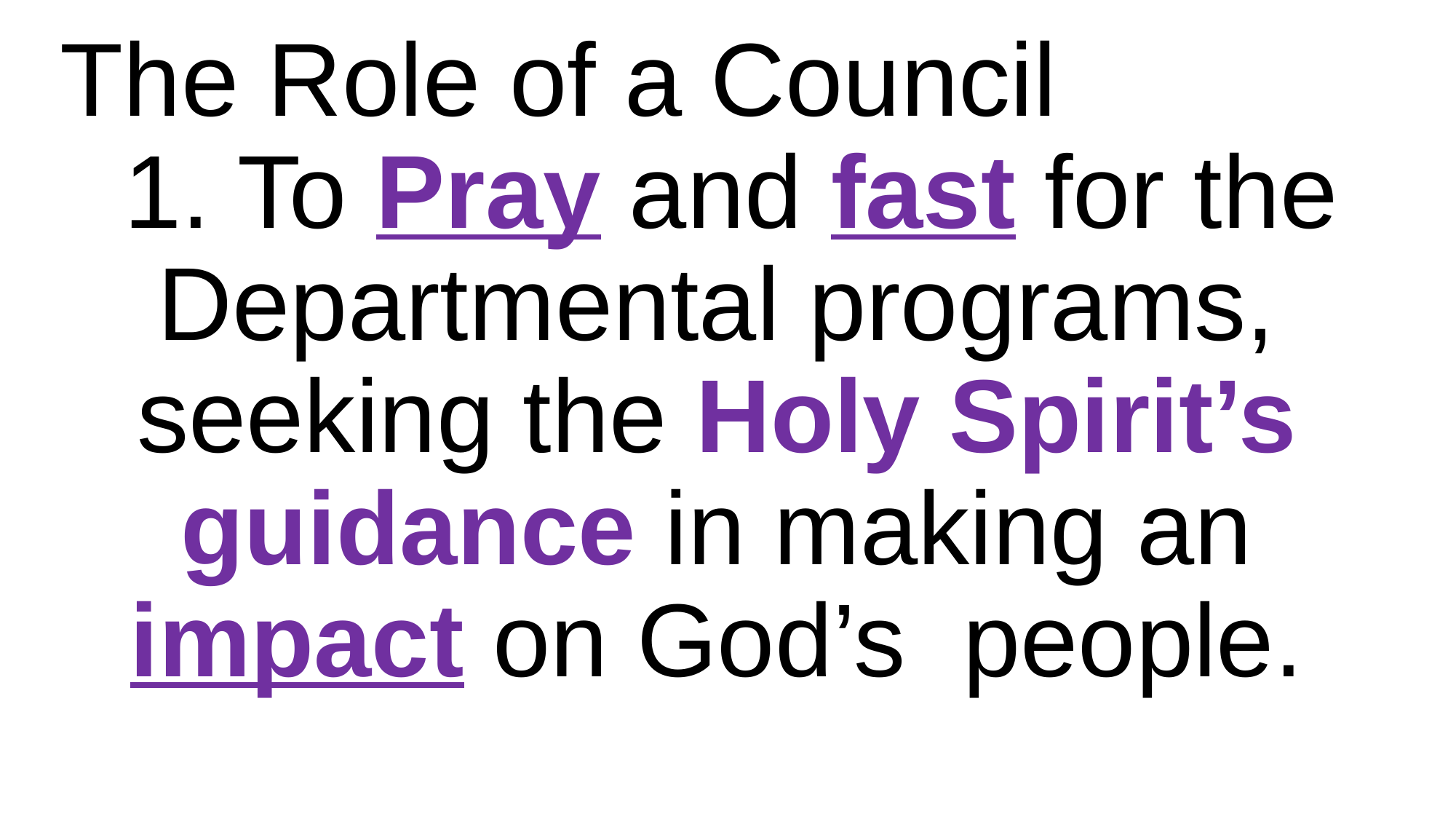

The Role of a Council             1. To Pray and fast for the Departmental programs, seeking the Holy Spirit’s guidance in making an impact on God’s  people.